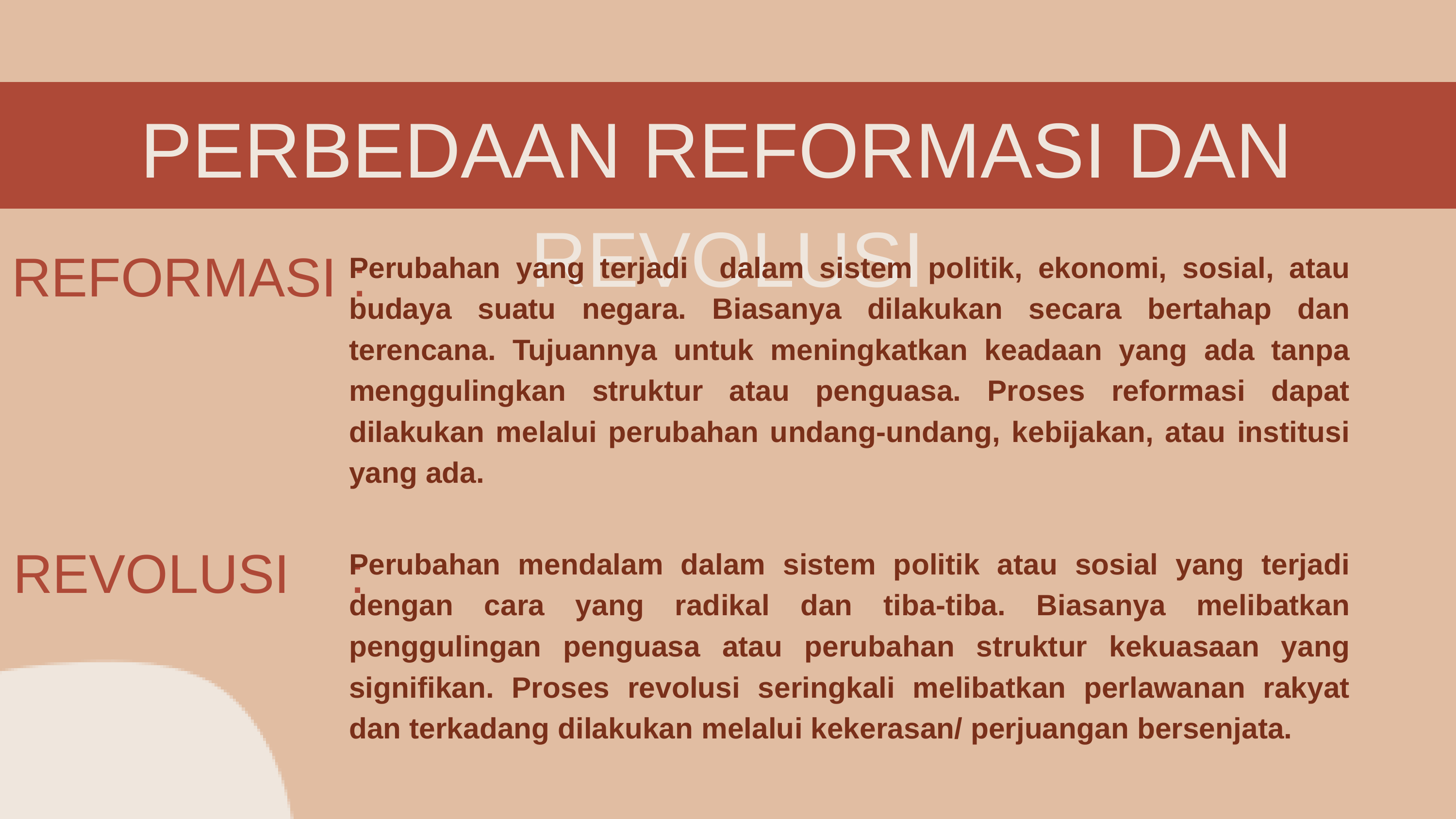

PERBEDAAN REFORMASI DAN  REVOLUSI
REFORMASI :
Perubahan yang terjadi  dalam sistem politik, ekonomi, sosial, atau budaya suatu negara. Biasanya dilakukan secara bertahap dan terencana. Tujuannya untuk meningkatkan keadaan yang ada tanpa menggulingkan struktur atau penguasa. Proses reformasi dapat dilakukan melalui perubahan undang-undang, kebijakan, atau institusi yang ada.
REVOLUSI    :
Perubahan mendalam dalam sistem politik atau sosial yang terjadi dengan cara yang radikal dan tiba-tiba. Biasanya melibatkan penggulingan penguasa atau perubahan struktur kekuasaan yang signifikan. Proses revolusi seringkali melibatkan perlawanan rakyat dan terkadang dilakukan melalui kekerasan/ perjuangan bersenjata.